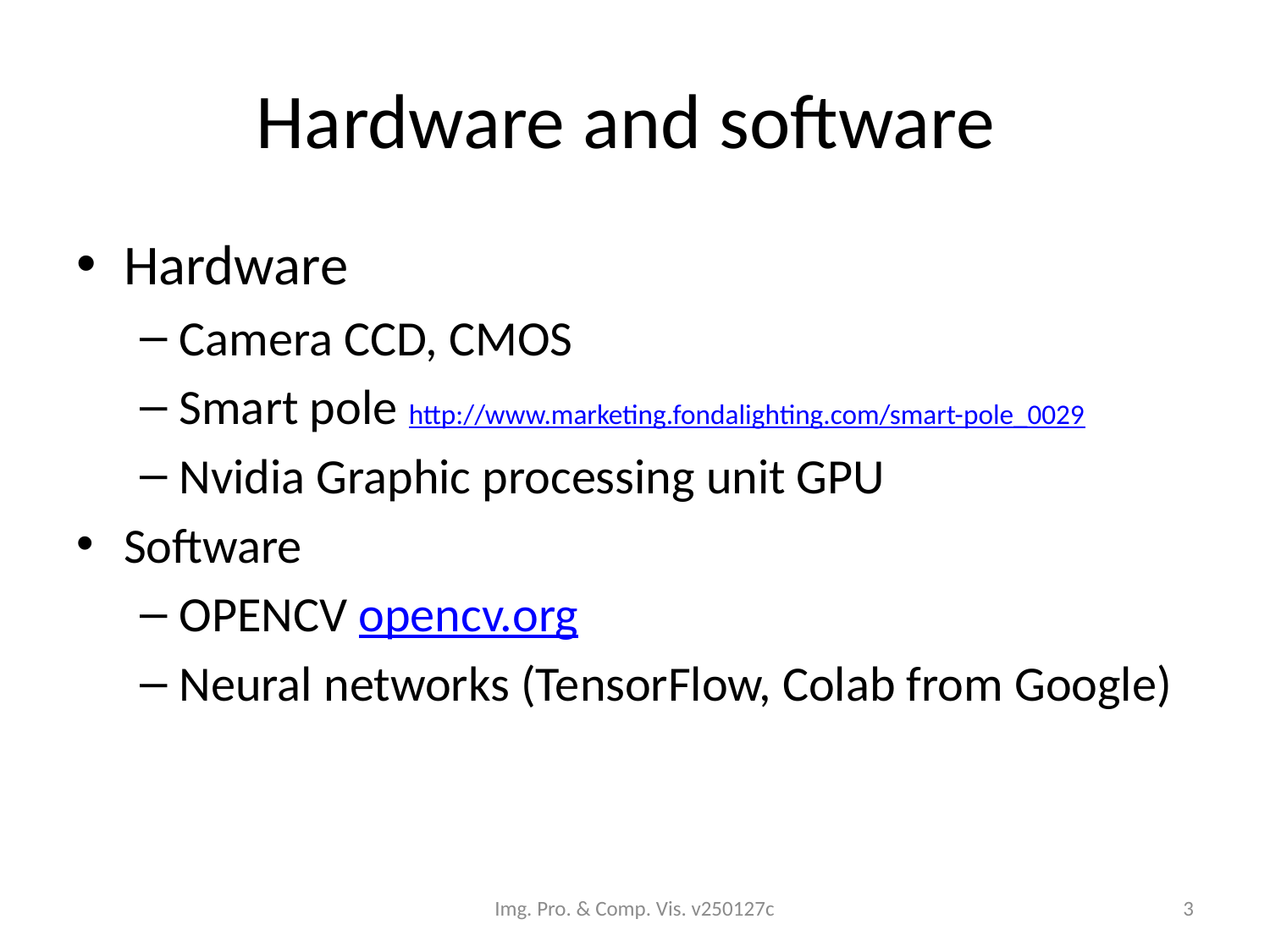

# Hardware and software
Hardware
Camera CCD, CMOS
Smart pole http://www.marketing.fondalighting.com/smart-pole_0029
Nvidia Graphic processing unit GPU
Software
OPENCV opencv.org
Neural networks (TensorFlow, Colab from Google)
Img. Pro. & Comp. Vis. v250127c
3